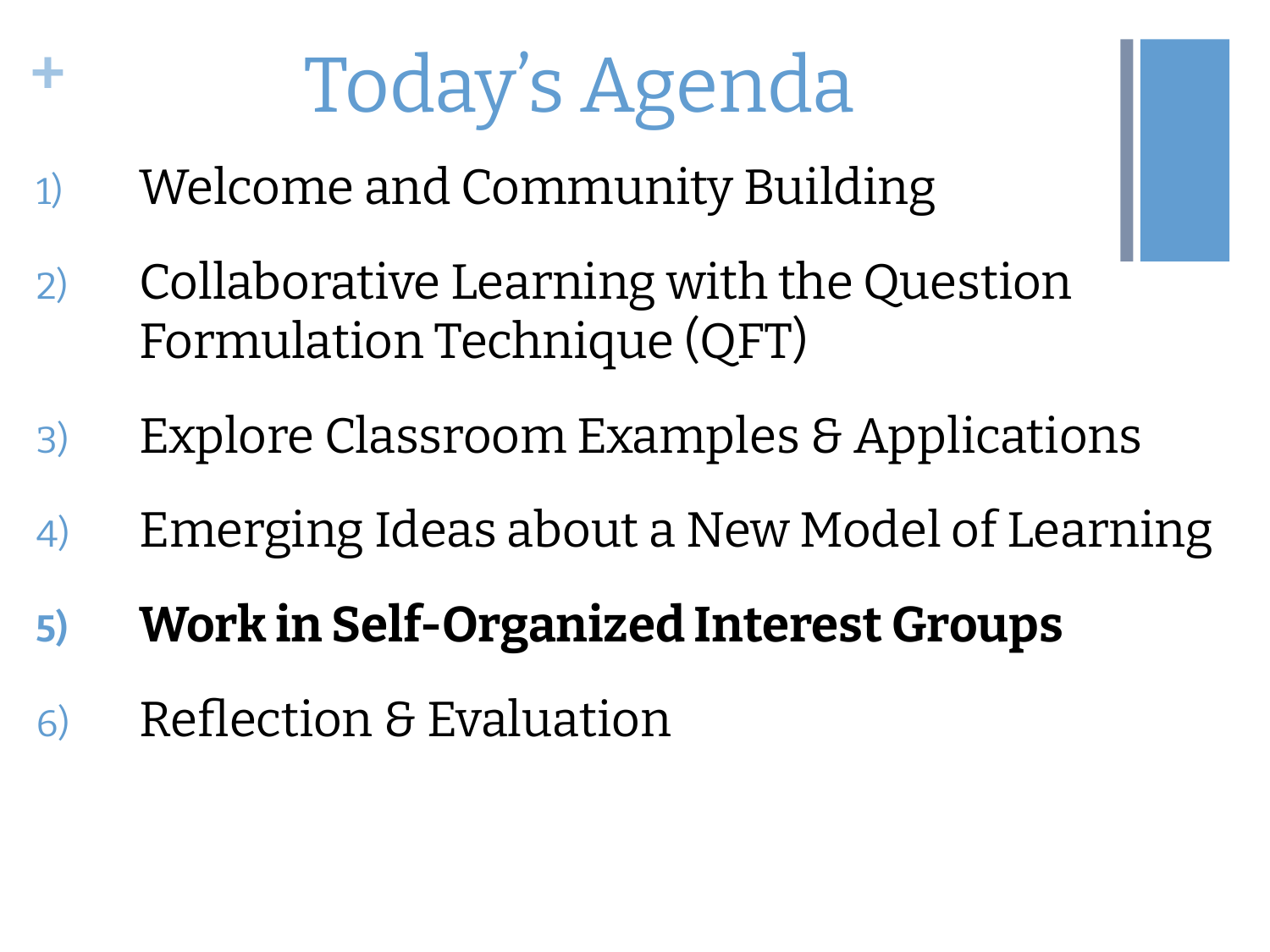

# Today’s Agenda
Welcome and Community Building
Collaborative Learning with the Question Formulation Technique (QFT)
Explore Classroom Examples & Applications
Emerging Ideas about a New Model of Learning
Work in Self-Organized Interest Groups
Reflection & Evaluation